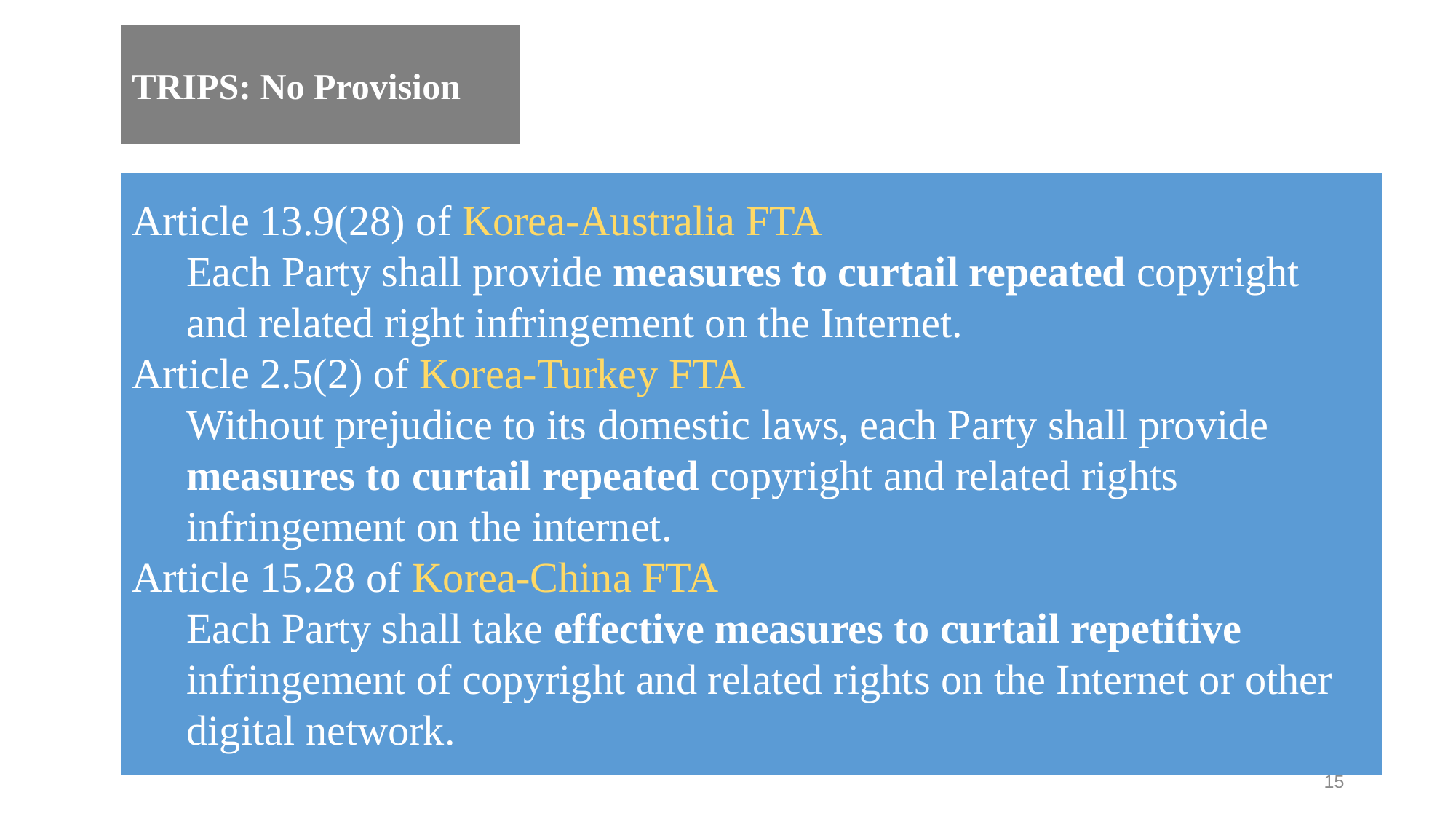

TRIPS: No Provision
Article 13.9(28) of Korea-Australia FTA
Each Party shall provide measures to curtail repeated copyright and related right infringement on the Internet.
Article 2.5(2) of Korea-Turkey FTA
Without prejudice to its domestic laws, each Party shall provide measures to curtail repeated copyright and related rights infringement on the internet.
Article 15.28 of Korea-China FTA
Each Party shall take effective measures to curtail repetitive infringement of copyright and related rights on the Internet or other digital network.
15